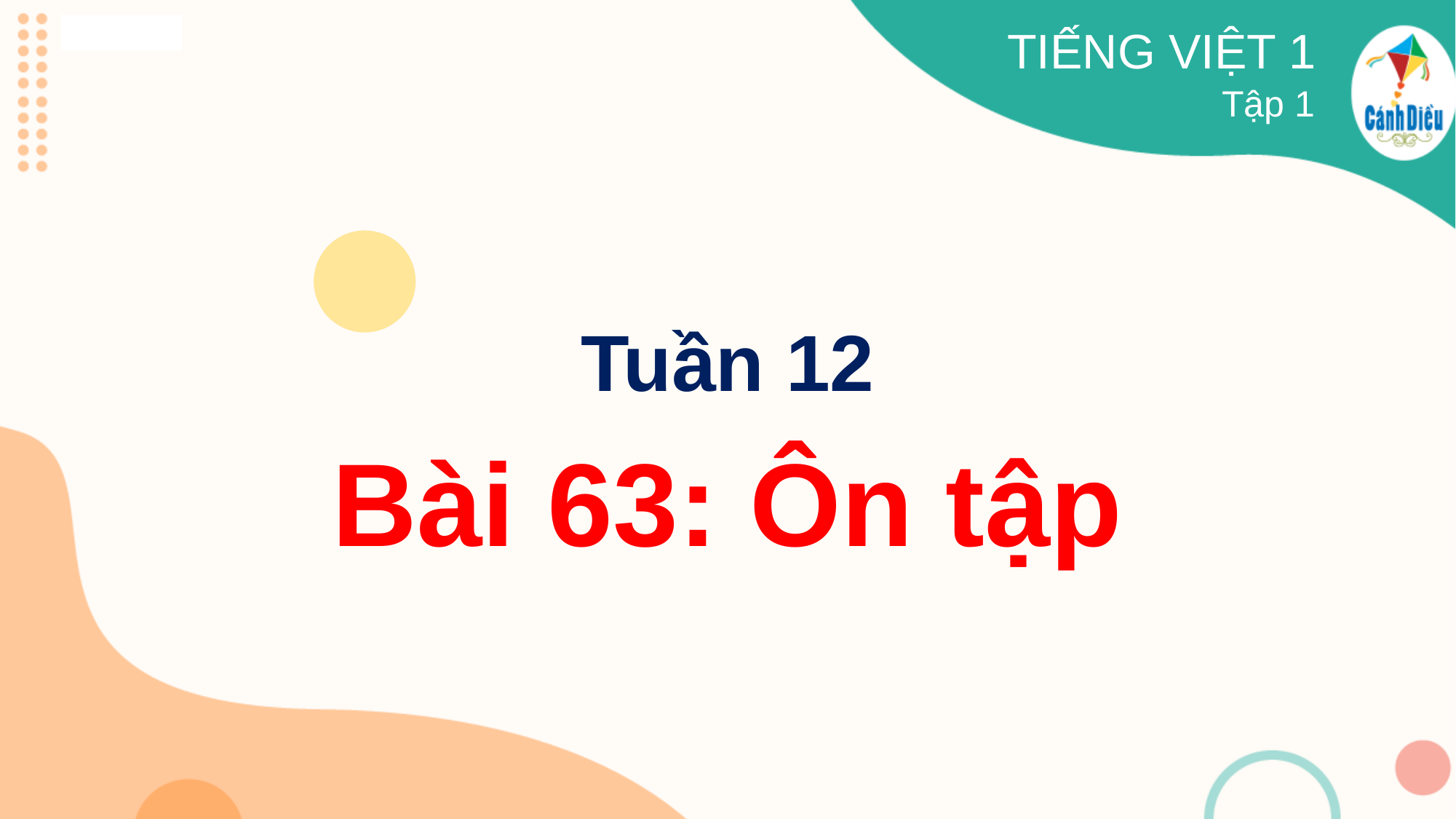

TIẾNG VIỆT 1
Tập 1
# Tuần 12
Bài 63: Ôn tập